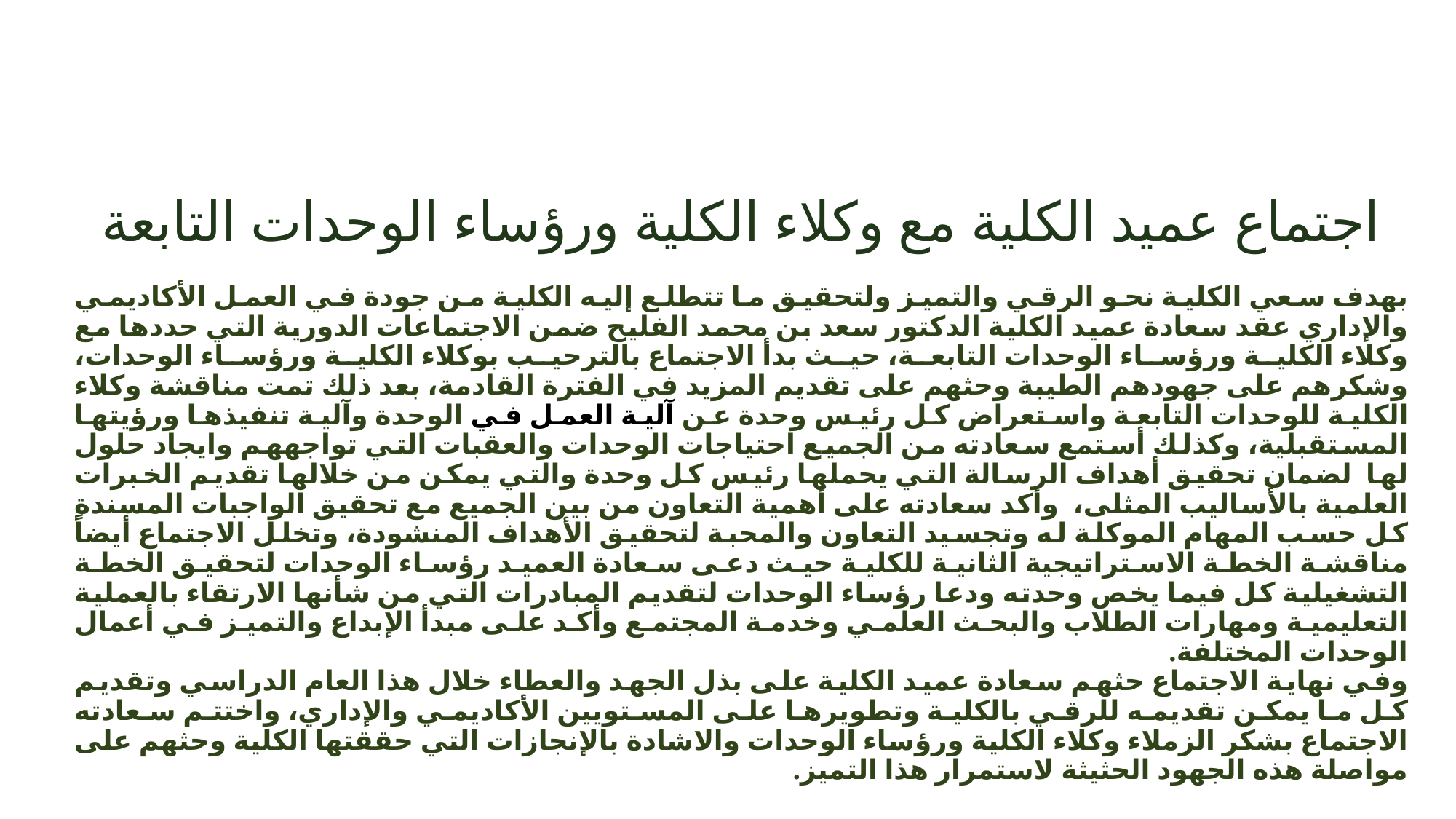

اجتماع عميد الكلية مع وكلاء الكلية ورؤساء الوحدات التابعة

بهدف سعي الكلية نحو الرقي والتميز ولتحقيق ما تتطلع إليه الكلية من جودة في العمل الأكاديمي والإداري عقد سعادة عميد الكلية الدكتور سعد بن محمد الفليح ضمن الاجتماعات الدورية التي حددها مع وكلاء الكلية ورؤساء الوحدات التابعة، حيث بدأ الاجتماع بالترحيب بوكلاء الكلية ورؤساء الوحدات، وشكرهم على جهودهم الطيبة وحثهم على تقديم المزيد في الفترة القادمة، بعد ذلك تمت مناقشة وكلاء الكلية للوحدات التابعة واستعراض كل رئيس وحدة عن آلية العمل في الوحدة وآلية تنفيذها ورؤيتها المستقبلية، وكذلك أستمع سعادته من الجميع احتياجات الوحدات والعقبات التي تواجههم وايجاد حلول لها  لضمان تحقيق أهداف الرسالة التي يحملها رئيس كل وحدة والتي يمكن من خلالها تقديم الخبرات العلمية بالأساليب المثلى،  وأكد سعادته على أهمية التعاون من بين الجميع مع تحقيق الواجبات المسندة كل حسب المهام الموكلة له وتجسيد التعاون والمحبة لتحقيق الأهداف المنشودة، وتخلل الاجتماع أيضاً مناقشة الخطة الاستراتيجية الثانية للكلية حيث دعى سعادة العميد رؤساء الوحدات لتحقيق الخطة التشغيلية كل فيما يخص وحدته ودعا رؤساء الوحدات لتقديم المبادرات التي من شأنها الارتقاء بالعملية التعليمية ومهارات الطلاب والبحث العلمي وخدمة المجتمع وأكد على مبدأ الإبداع والتميز في أعمال الوحدات المختلفة.
وفي نهاية الاجتماع حثهم سعادة عميد الكلية على بذل الجهد والعطاء خلال هذا العام الدراسي وتقديم كل ما يمكن تقديمه للرقي بالكلية وتطويرها على المستويين الأكاديمي والإداري، واختتم سعادته الاجتماع بشكر الزملاء وكلاء الكلية ورؤساء الوحدات والاشادة بالإنجازات التي حققتها الكلية وحثهم على مواصلة هذه الجهود الحثيثة لاستمرار هذا التميز.